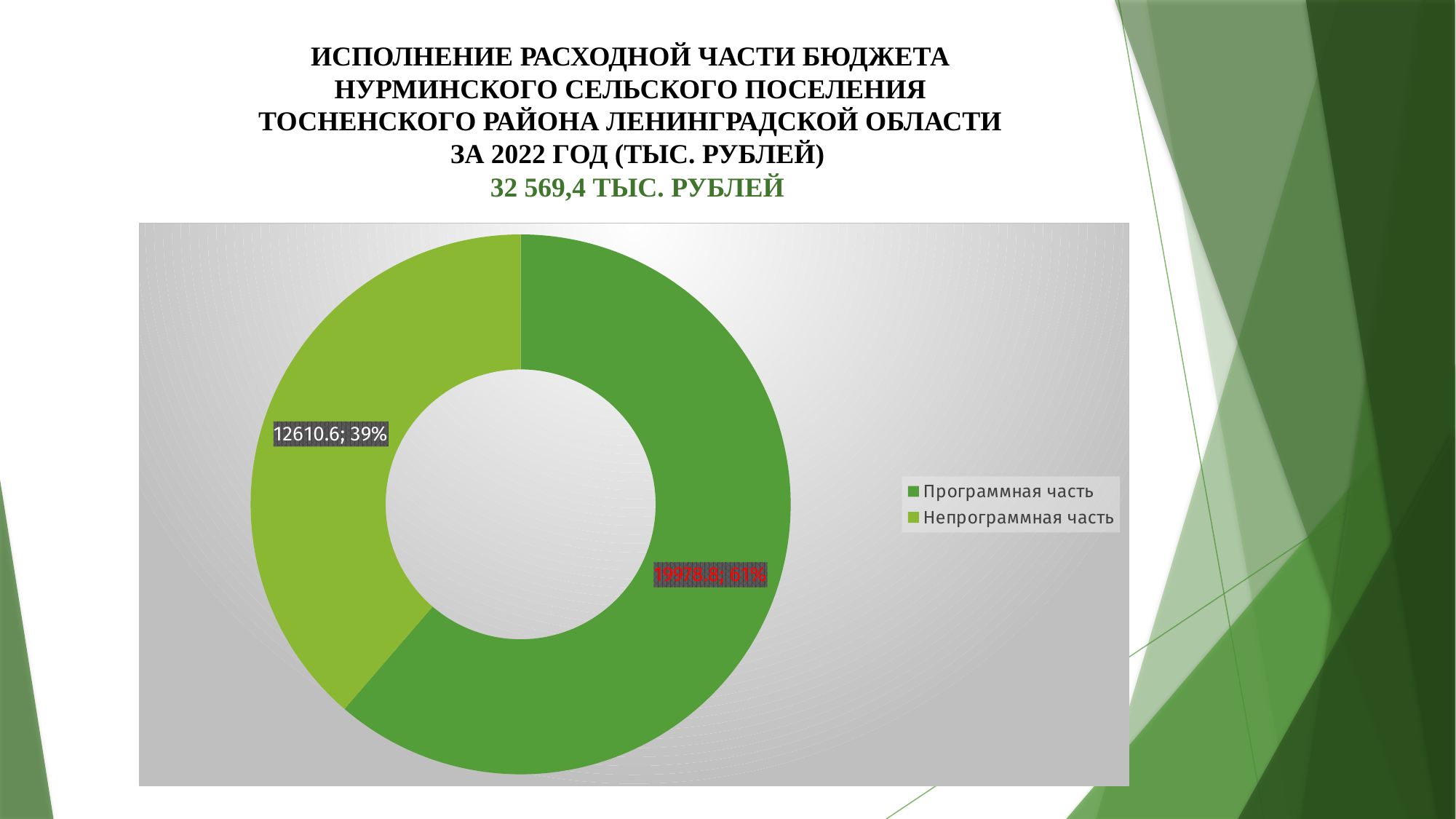

Исполнение Расходной части бюджета
НУРМИНСКОГО СЕЛЬСКОГО ПОСЕЛЕНИЯ
Тосненского района ленинградской области
За 2022 год (тыс. рублей)
32 569,4 тыс. рублей

### Chart

| Category | Продажи |
|---|---|
| Программная часть | 19978.8 |
| Непрограммная часть | 12610.6 |